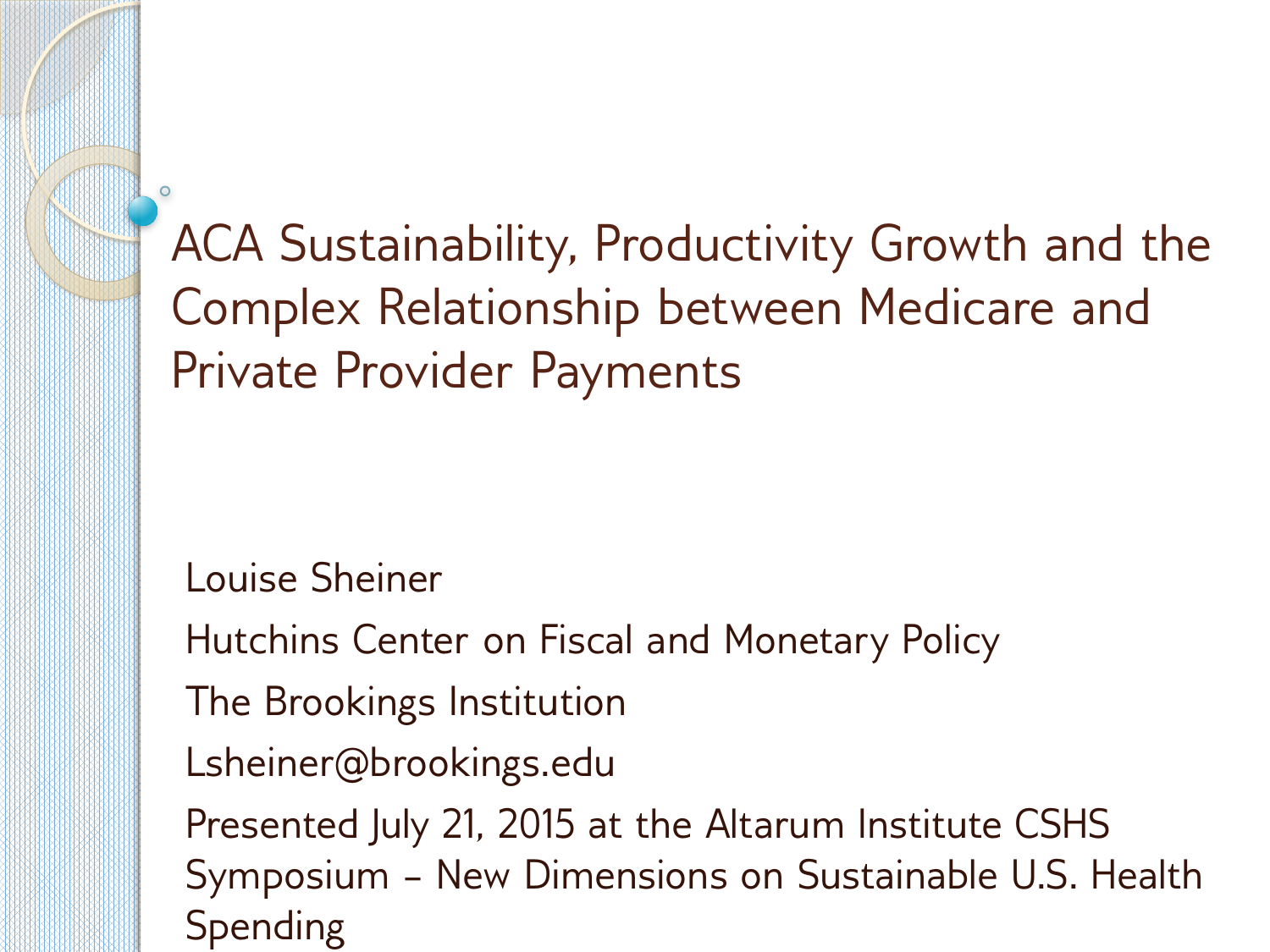

# ACA Sustainability, Productivity Growth and the Complex Relationship between Medicare and Private Provider Payments
Louise Sheiner
Hutchins Center on Fiscal and Monetary Policy
The Brookings Institution
Lsheiner@brookings.edu
Presented July 21, 2015 at the Altarum Institute CSHS Symposium – New Dimensions on Sustainable U.S. Health Spending